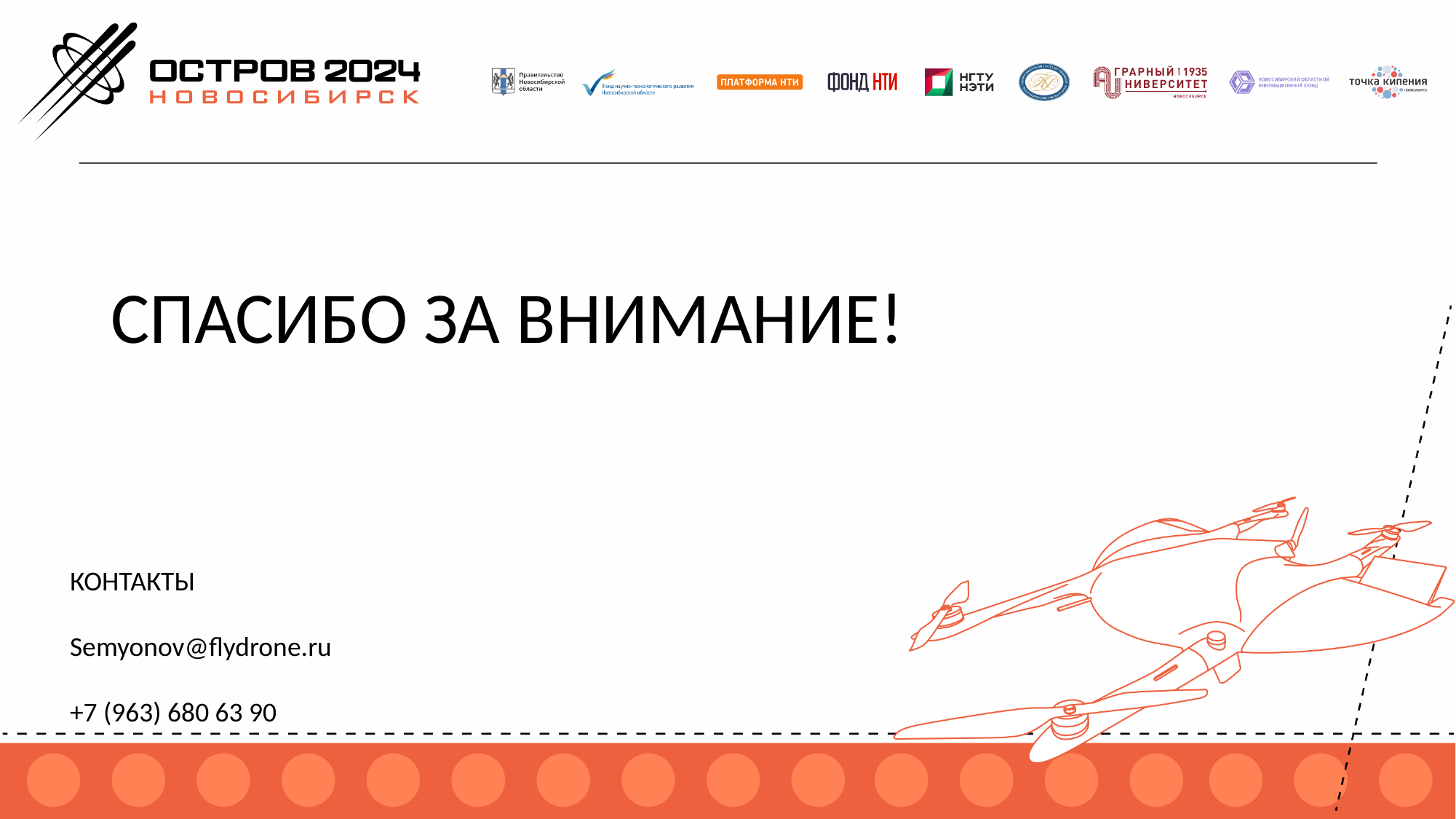

СПАСИБО ЗА ВНИМАНИЕ!
КОНТАКТЫ

Semyonov@flydrone.ru

+7 (963) 680 63 90